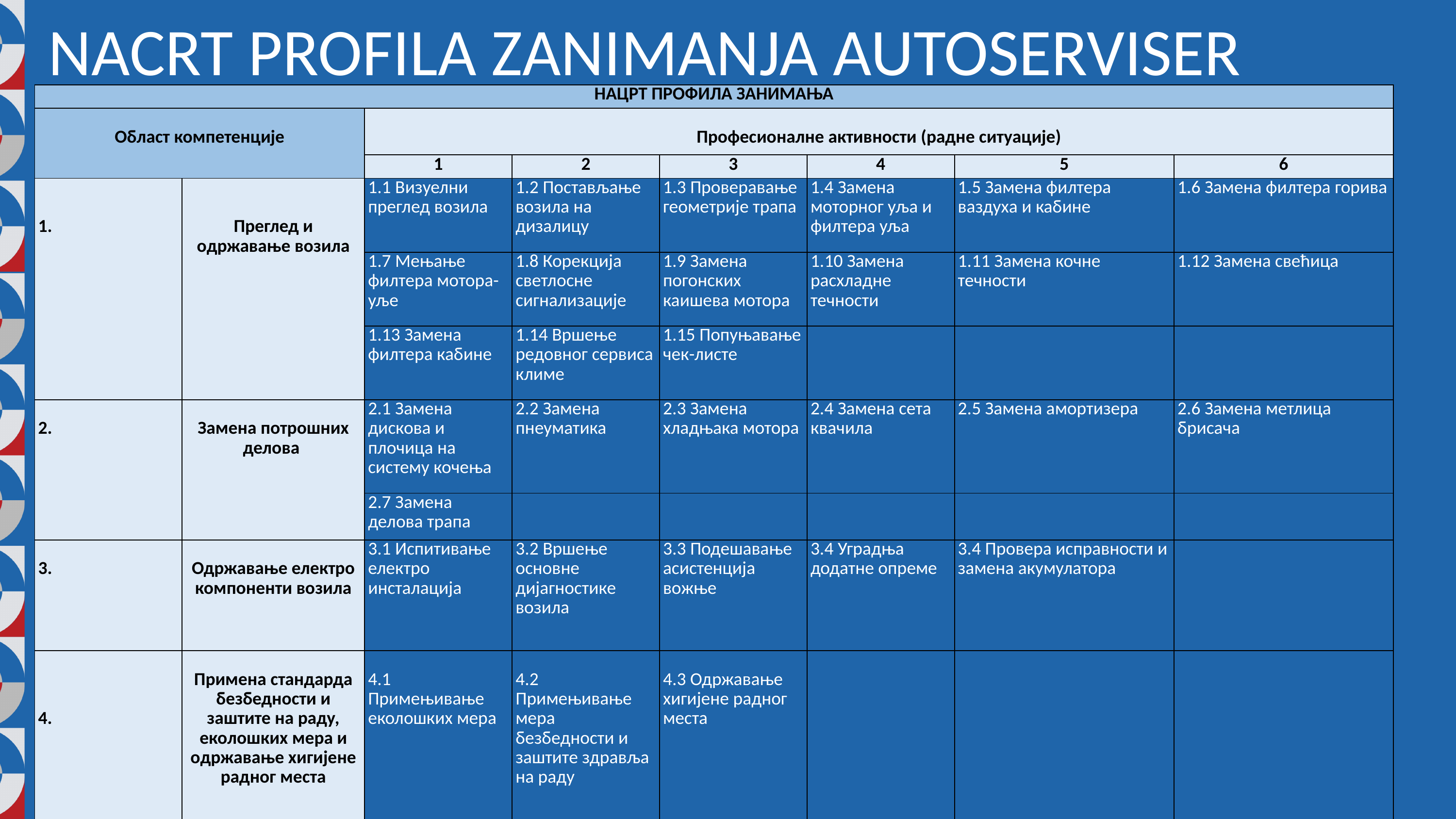

NACRT PROFILA ZANIMANJA AUTOSERVISER
| НАЦРТ ПРОФИЛА ЗАНИМАЊА |  |  |  |  |  |  |  |
| --- | --- | --- | --- | --- | --- | --- | --- |
| Област компетенције |  | Професионалне активности (радне ситуације) |  |  |  |  |  |
|  |  | 1 | 2 | 3 | 4 | 5 | 6 |
| 1. | Преглед и одржавање возила | 1.1 Визуелни преглед возила | 1.2 Постављање возила на дизалицу | 1.3 Проверавање геометрије трапа | 1.4 Замена моторног уља и филтера уља | 1.5 Замена филтера ваздуха и кабине | 1.6 Замена филтера горива |
|  |  | 1.7 Мењање филтера мотора-уље | 1.8 Корекција светлосне сигнализације | 1.9 Замена погонских каишева мотора | 1.10 Замена расхладне течности | 1.11 Замена кочне течности | 1.12 Замена свећица |
|  |  | 1.13 Замена филтера кабине | 1.14 Вршење редовног сервиса климе | 1.15 Попуњавање чек-листе |  |  |  |
| 2. | Замена потрошних делова | 2.1 Замена дискова и плочица на систему кочења | 2.2 Замена пнеуматика | 2.3 Замена хладњака мотора | 2.4 Замена сета квачила | 2.5 Замена амортизера | 2.6 Замена метлица брисача |
|  |  | 2.7 Замена делова трапа |  |  |  |  |  |
| 3. | Одржавање електро компоненти возила | 3.1 Испитивање електро инсталација | 3.2 Вршење основне дијагностике возила | 3.3 Подешавање асистенција вожње | 3.4 Уградња додатне опреме | 3.4 Провера исправности и замена акумулатора |  |
| 4. | Примена стандарда безбедности и заштите на раду, еколошких мера и одржавање хигијене радног места | 4.1 Примењивање еколошких мера | 4.2 Примењивање мера безбедности и заштите здравља на раду | 4.3 Одржавање хигијене радног места |  |  |  |